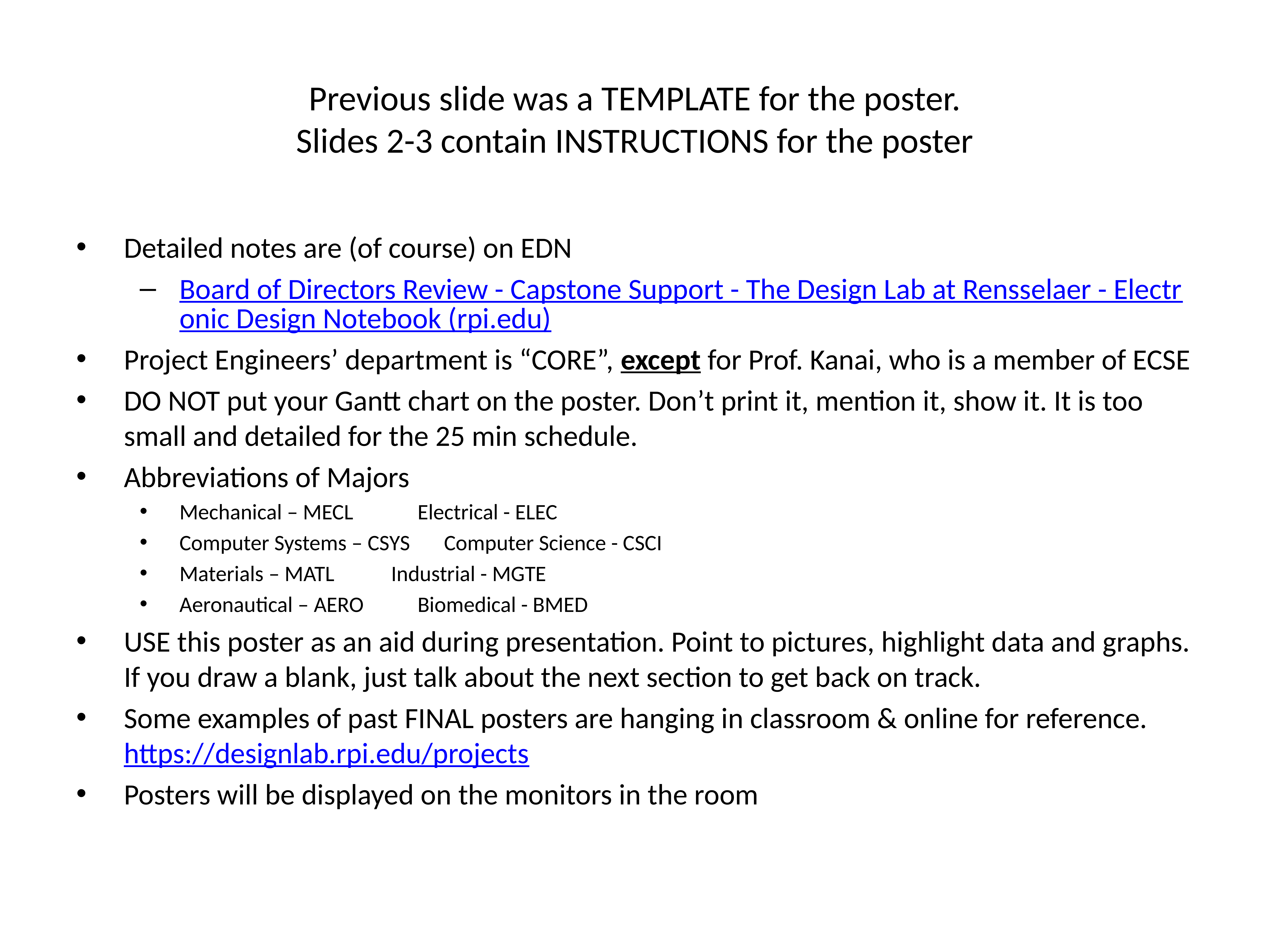

# Previous slide was a TEMPLATE for the poster. Slides 2-3 contain INSTRUCTIONS for the poster
Detailed notes are (of course) on EDN
Board of Directors Review - Capstone Support - The Design Lab at Rensselaer - Electronic Design Notebook (rpi.edu)
Project Engineers’ department is “CORE”, except for Prof. Kanai, who is a member of ECSE
DO NOT put your Gantt chart on the poster. Don’t print it, mention it, show it. It is too small and detailed for the 25 min schedule.
Abbreviations of Majors
Mechanical – MECL			Electrical - ELEC
Computer Systems – CSYS		Computer Science - CSCI
Materials – MATL			Industrial - MGTE
Aeronautical – AERO			Biomedical - BMED
USE this poster as an aid during presentation. Point to pictures, highlight data and graphs. If you draw a blank, just talk about the next section to get back on track.
Some examples of past FINAL posters are hanging in classroom & online for reference. https://designlab.rpi.edu/projects
Posters will be displayed on the monitors in the room